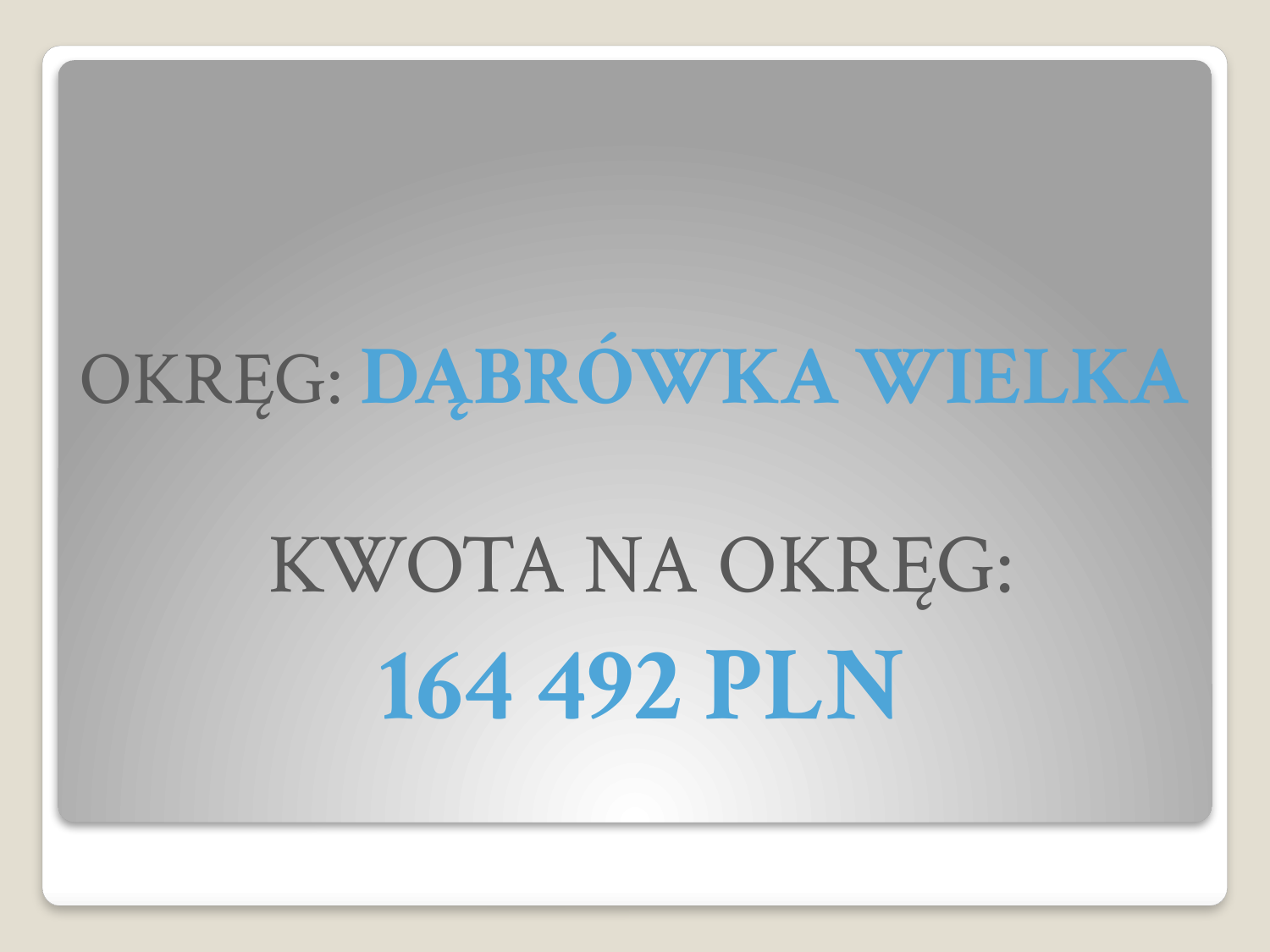

# OKRĘG: DĄBRÓWKA WIELKA

KWOTA NA OKRĘG:
164 492 PLN